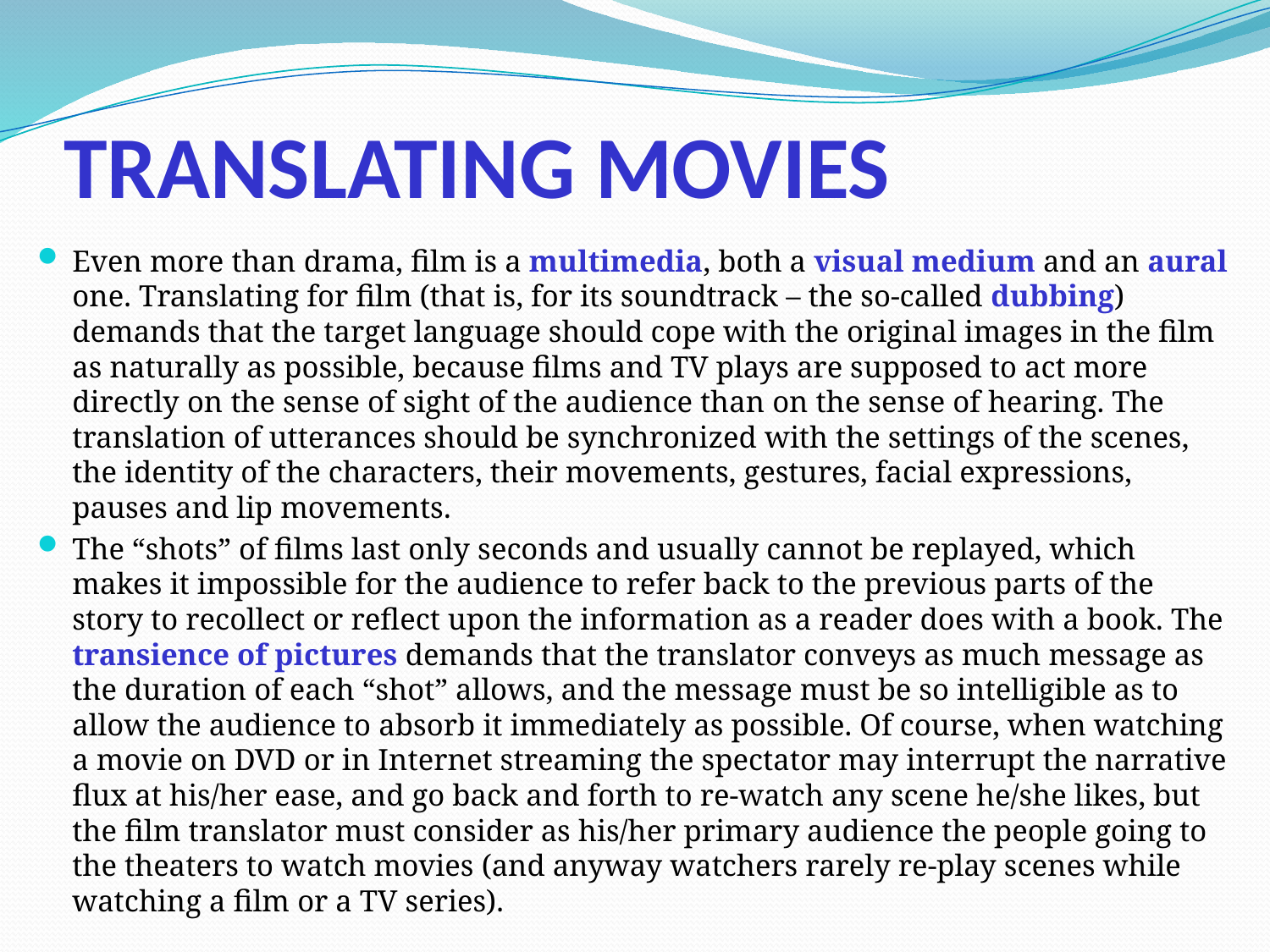

# TRANSLATING MOVIES
Even more than drama, film is a multimedia, both a visual medium and an aural one. Translating for film (that is, for its soundtrack – the so-called dubbing) demands that the target language should cope with the original images in the film as naturally as possible, because films and TV plays are supposed to act more directly on the sense of sight of the audience than on the sense of hearing. The translation of utterances should be synchronized with the settings of the scenes, the identity of the characters, their movements, gestures, facial expressions, pauses and lip movements.
The “shots” of films last only seconds and usually cannot be replayed, which makes it impossible for the audience to refer back to the previous parts of the story to recollect or reflect upon the information as a reader does with a book. The transience of pictures demands that the translator conveys as much message as the duration of each “shot” allows, and the message must be so intelligible as to allow the audience to absorb it immediately as possible. Of course, when watching a movie on DVD or in Internet streaming the spectator may interrupt the narrative flux at his/her ease, and go back and forth to re-watch any scene he/she likes, but the film translator must consider as his/her primary audience the people going to the theaters to watch movies (and anyway watchers rarely re-play scenes while watching a film or a TV series).